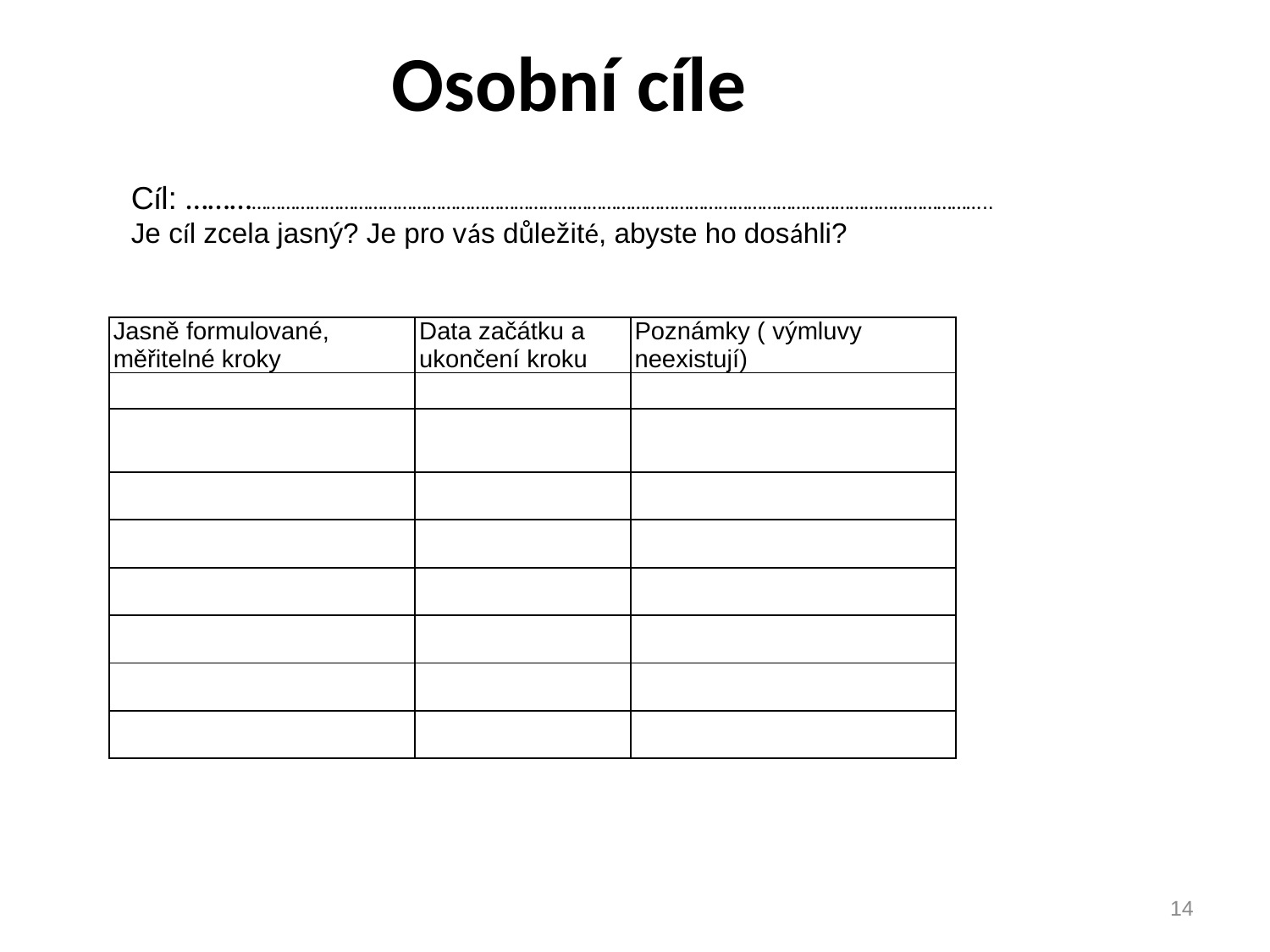

Osobní cíle

            Cíl: ……………………………………………………………………………………………………………………………………………..
                  Je cíl zcela jasný? Je pro vás důležité, abyste ho dosáhli?

| Jasně formulované, měřitelné kroky | Data začátku a ukončení kroku | Poznámky ( výmluvy neexistují) |
| --- | --- | --- |
|  |  |  |
|  |  |  |
|  |  |  |
|  |  |  |
|  |  |  |
|  |  |  |
|  |  |  |
|  |  |  |
14